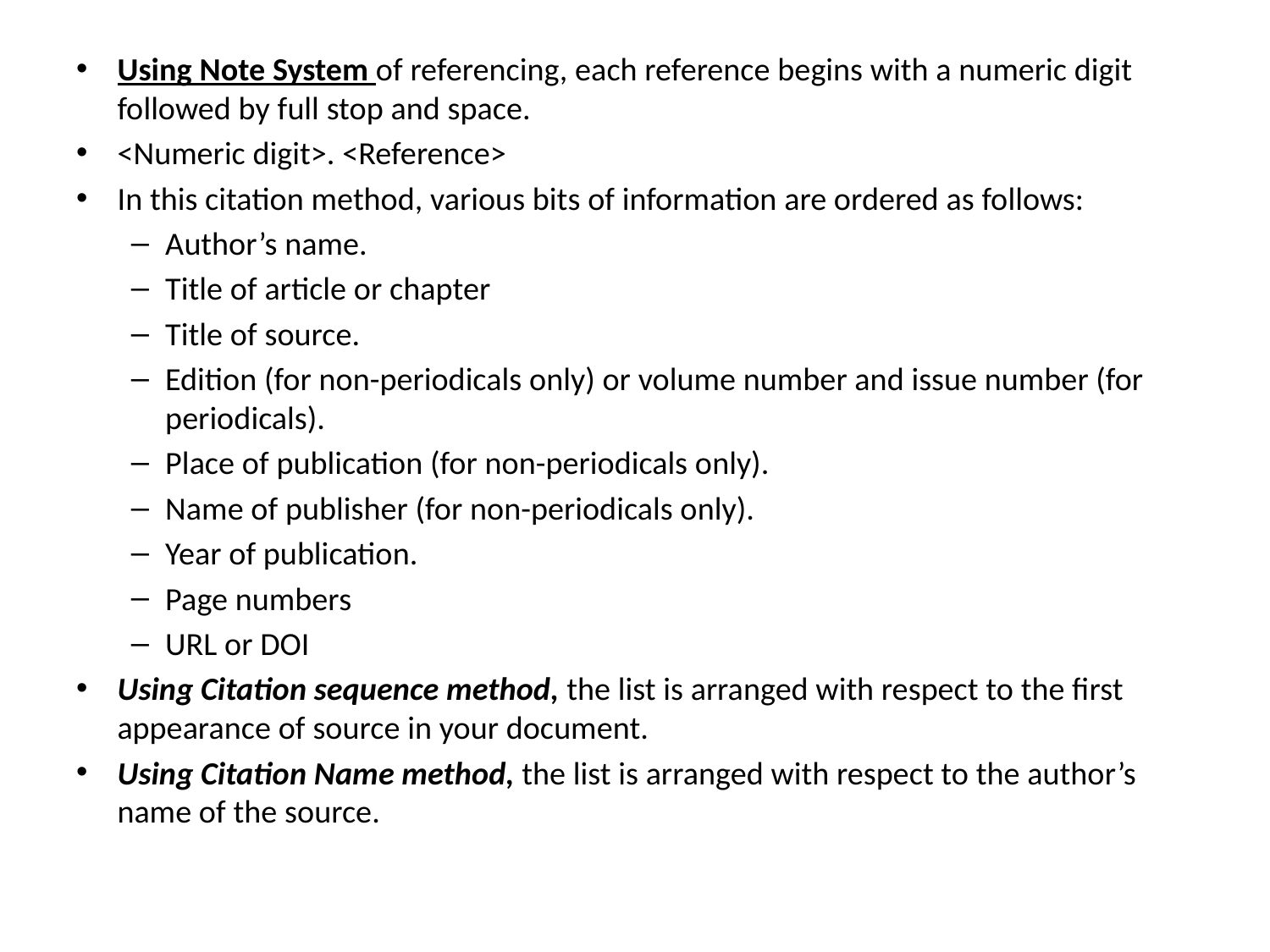

Using Note System of referencing, each reference begins with a numeric digit followed by full stop and space.
<Numeric digit>. <Reference>
In this citation method, various bits of information are ordered as follows:
Author’s name.
Title of article or chapter
Title of source.
Edition (for non-periodicals only) or volume number and issue number (for periodicals).
Place of publication (for non-periodicals only).
Name of publisher (for non-periodicals only).
Year of publication.
Page numbers
URL or DOI
Using Citation sequence method, the list is arranged with respect to the first appearance of source in your document.
Using Citation Name method, the list is arranged with respect to the author’s name of the source.